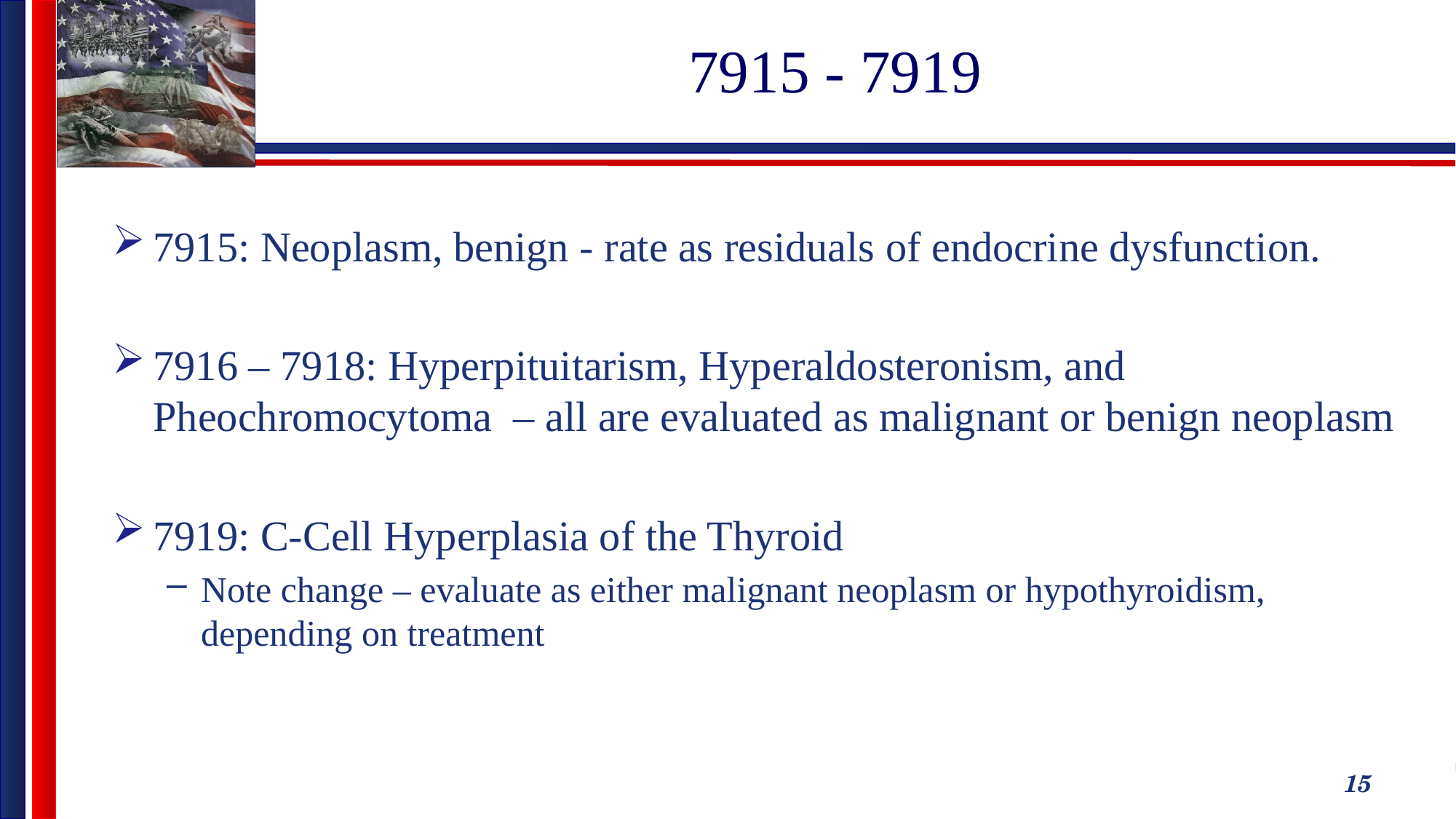

# 7915 - 7919
7915: Neoplasm, benign - rate as residuals of endocrine dysfunction.

7916 – 7918: Hyperpituitarism, Hyperaldosteronism, and Pheochromocytoma  – all are evaluated as malignant or benign neoplasm

7919: C-Cell Hyperplasia of the Thyroid
Note change – evaluate as either malignant neoplasm or hypothyroidism, depending on treatment
15